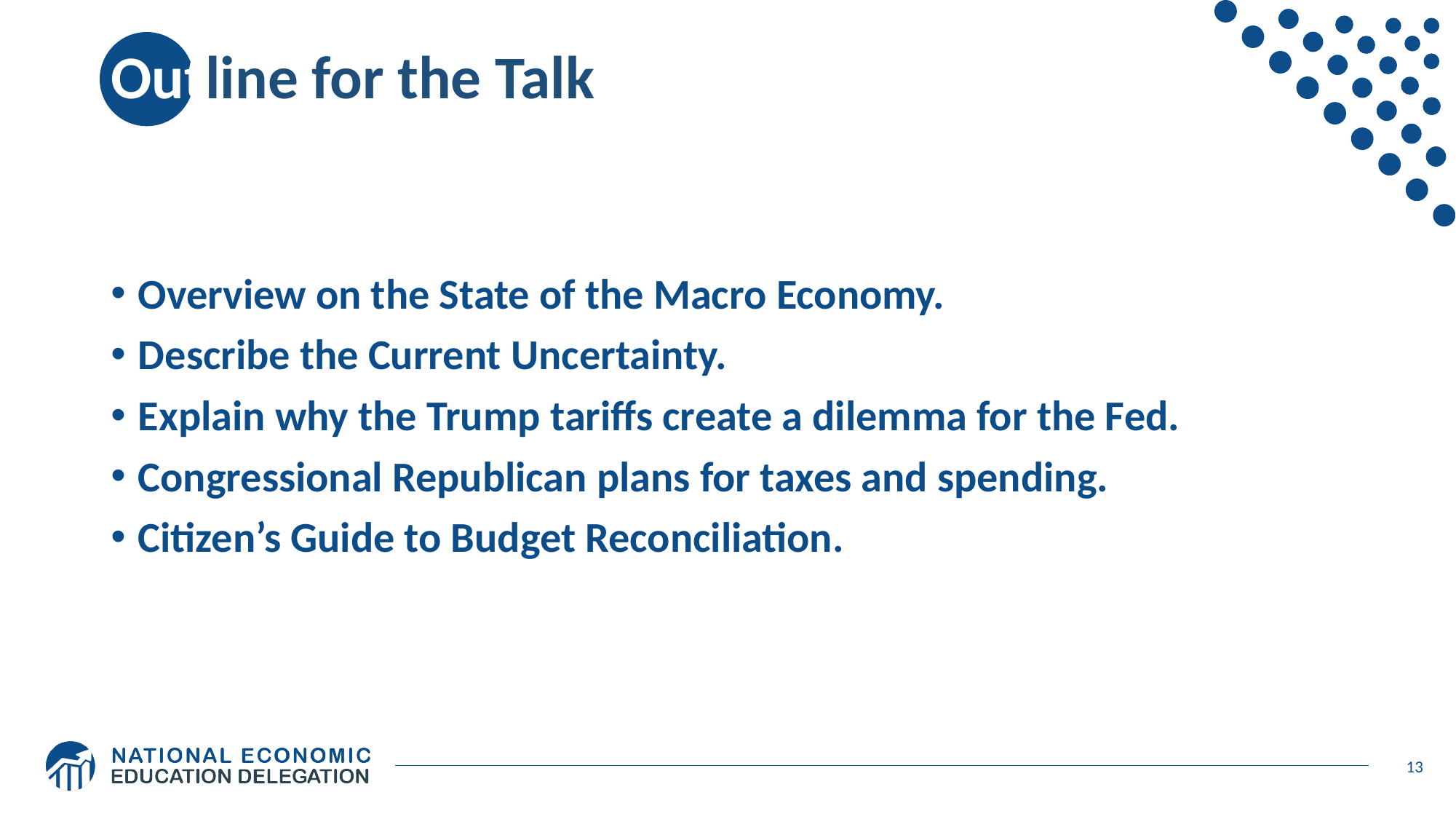

# Outline for the Talk
Overview on the State of the Macro Economy.
Describe the Current Uncertainty.
Explain why the Trump tariffs create a dilemma for the Fed.
Congressional Republican plans for taxes and spending.
Citizen’s Guide to Budget Reconciliation.

13